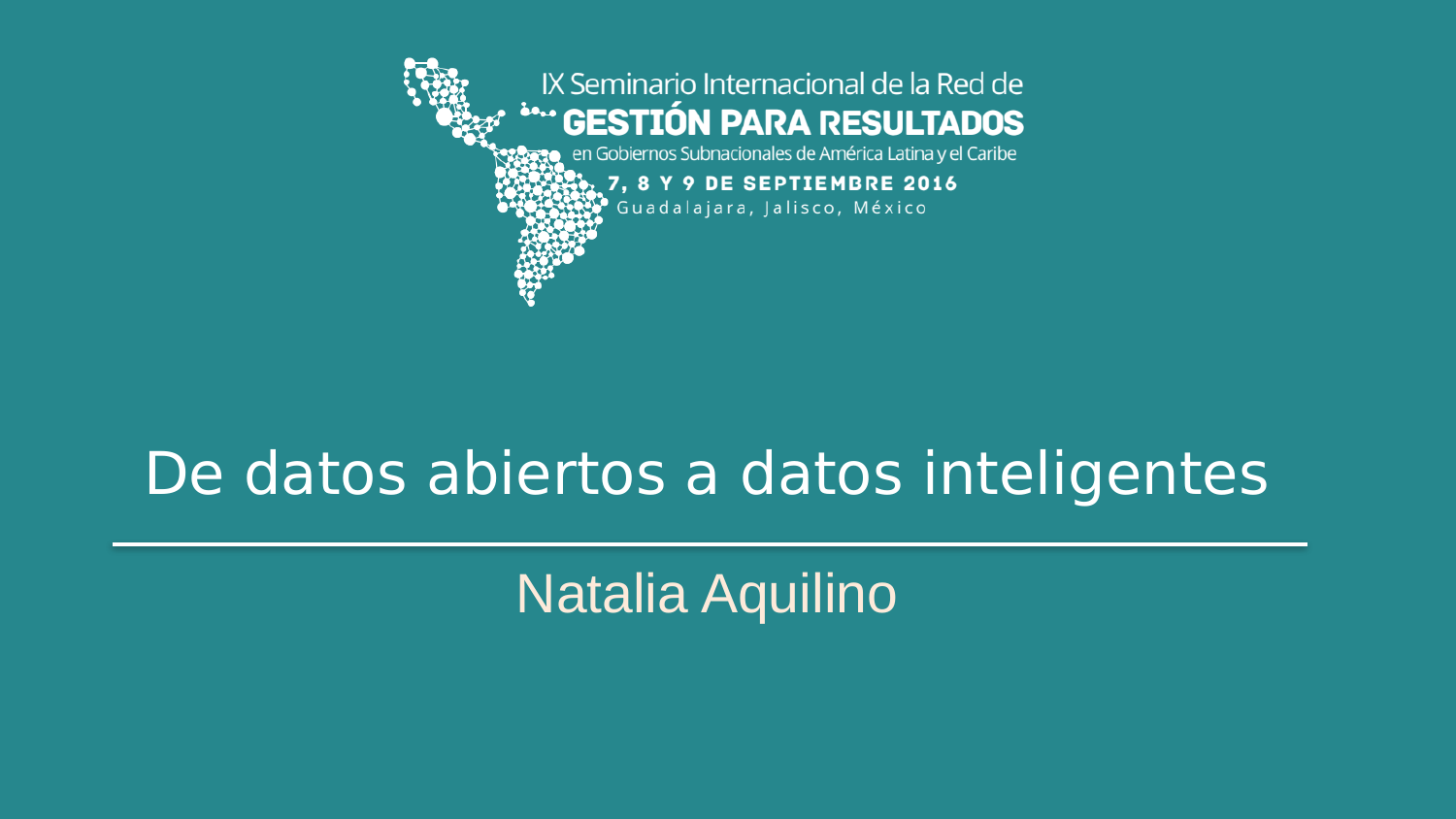

# De datos abiertos a datos inteligentes
Natalia Aquilino